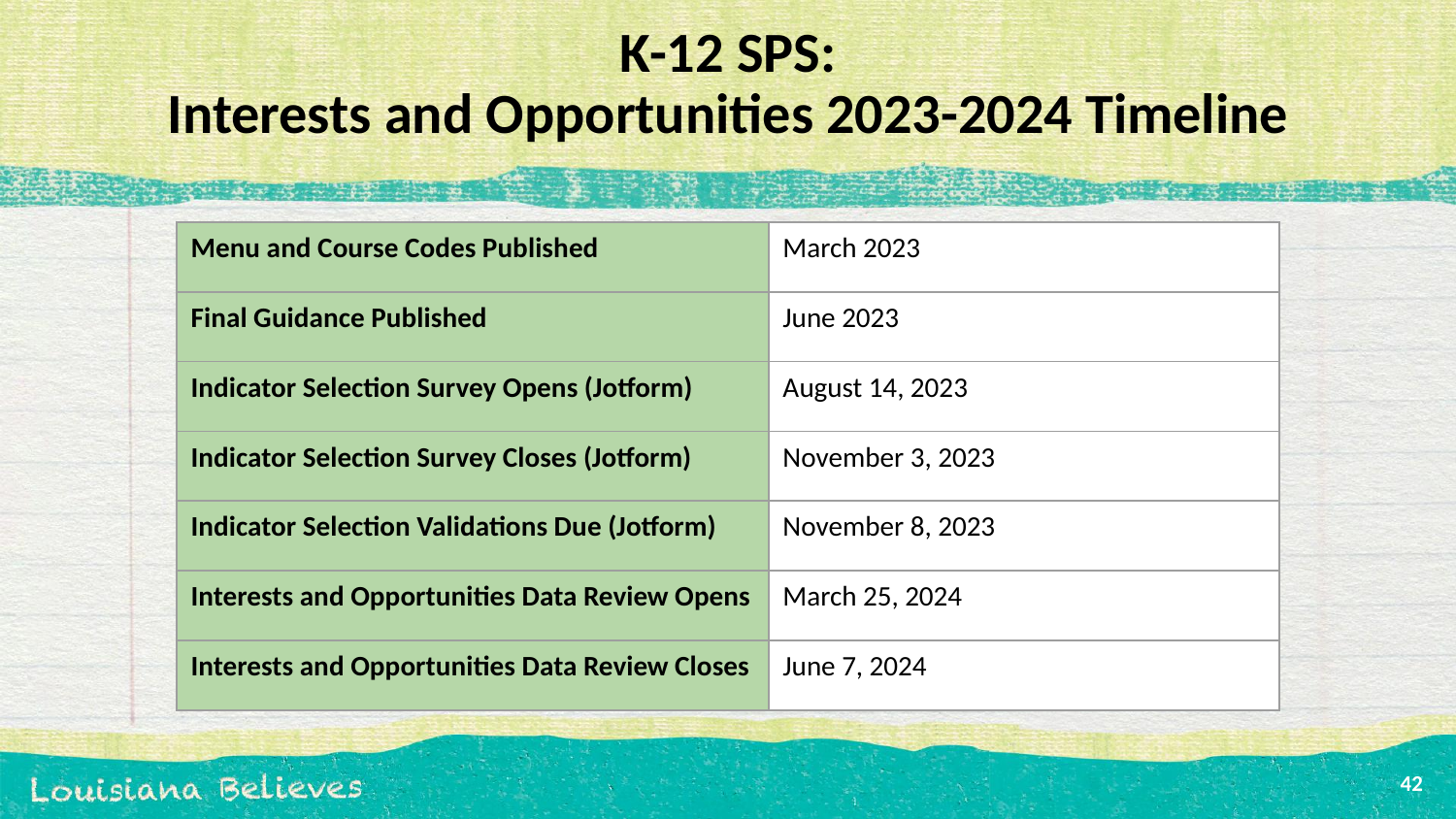

# K-12 SPS:
Interests and Opportunities 2023-2024 Timeline
| Menu and Course Codes Published | March 2023 |
| --- | --- |
| Final Guidance Published | June 2023 |
| Indicator Selection Survey Opens (Jotform) | August 14, 2023 |
| Indicator Selection Survey Closes (Jotform) | November 3, 2023 |
| Indicator Selection Validations Due (Jotform) | November 8, 2023 |
| Interests and Opportunities Data Review Opens | March 25, 2024 |
| Interests and Opportunities Data Review Closes | June 7, 2024 |